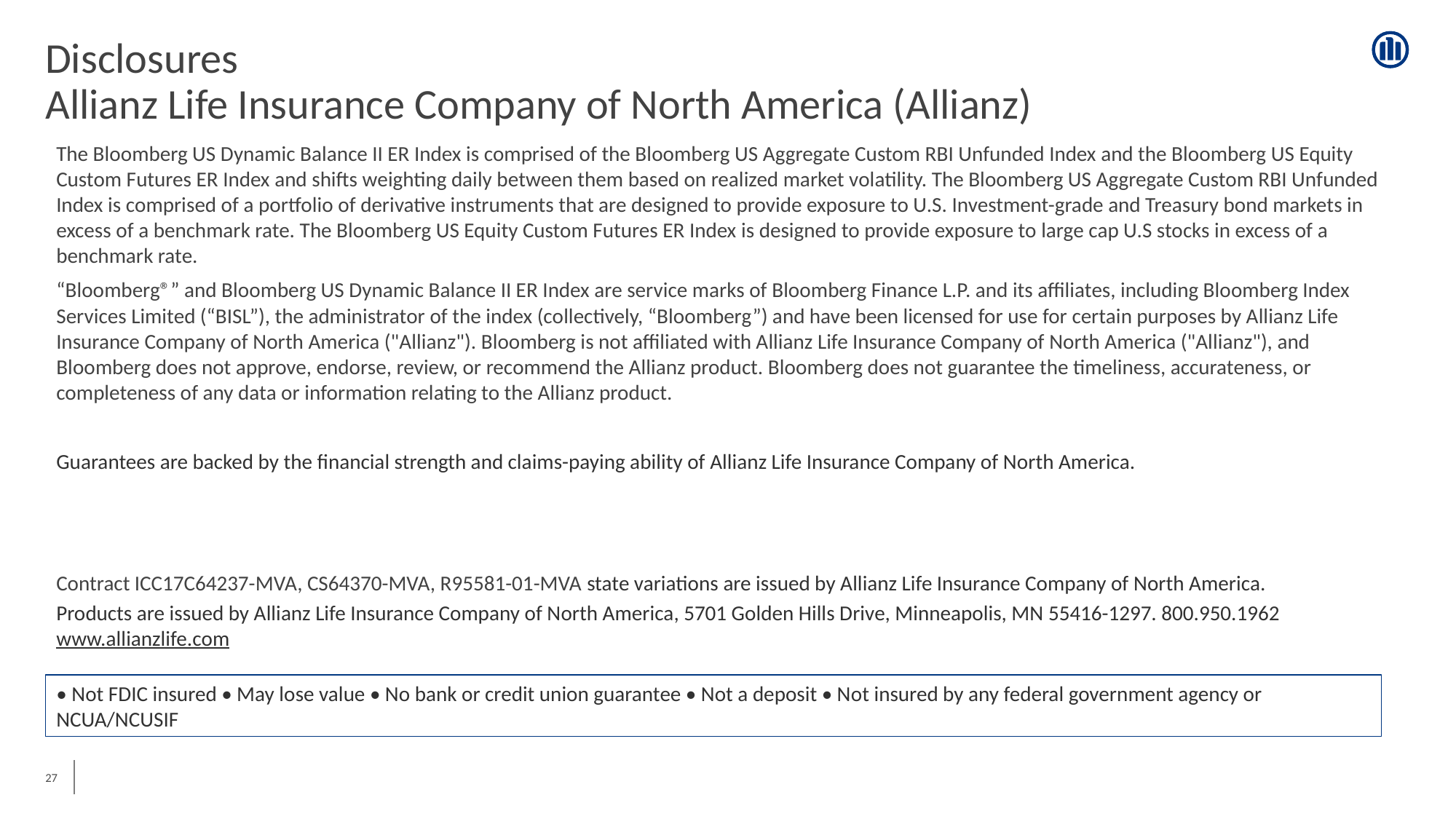

# Disclosures Allianz Life Insurance Company of North America (Allianz)
The Bloomberg US Dynamic Balance II ER Index is comprised of the Bloomberg US Aggregate Custom RBI Unfunded Index and the Bloomberg US Equity Custom Futures ER Index and shifts weighting daily between them based on realized market volatility. The Bloomberg US Aggregate Custom RBI Unfunded Index is comprised of a portfolio of derivative instruments that are designed to provide exposure to U.S. Investment-grade and Treasury bond markets in excess of a benchmark rate. The Bloomberg US Equity Custom Futures ER Index is designed to provide exposure to large cap U.S stocks in excess of a benchmark rate.
“Bloomberg®” and Bloomberg US Dynamic Balance II ER Index are service marks of Bloomberg Finance L.P. and its affiliates, including Bloomberg Index Services Limited (“BISL”), the administrator of the index (collectively, “Bloomberg”) and have been licensed for use for certain purposes by Allianz Life Insurance Company of North America ("Allianz"). Bloomberg is not affiliated with Allianz Life Insurance Company of North America ("Allianz"), and Bloomberg does not approve, endorse, review, or recommend the Allianz product. Bloomberg does not guarantee the timeliness, accurateness, or completeness of any data or information relating to the Allianz product.

Guarantees are backed by the financial strength and claims-paying ability of Allianz Life Insurance Company of North America.

Contract ICC17C64237-MVA, CS64370-MVA, R95581-01-MVA state variations are issued by Allianz Life Insurance Company of North America.
Products are issued by Allianz Life Insurance Company of North America, 5701 Golden Hills Drive, Minneapolis, MN 55416-1297. 800.950.1962  www.allianzlife.com

• Not FDIC insured • May lose value • No bank or credit union guarantee • Not a deposit • Not insured by any federal government agency or NCUA/NCUSIF
27